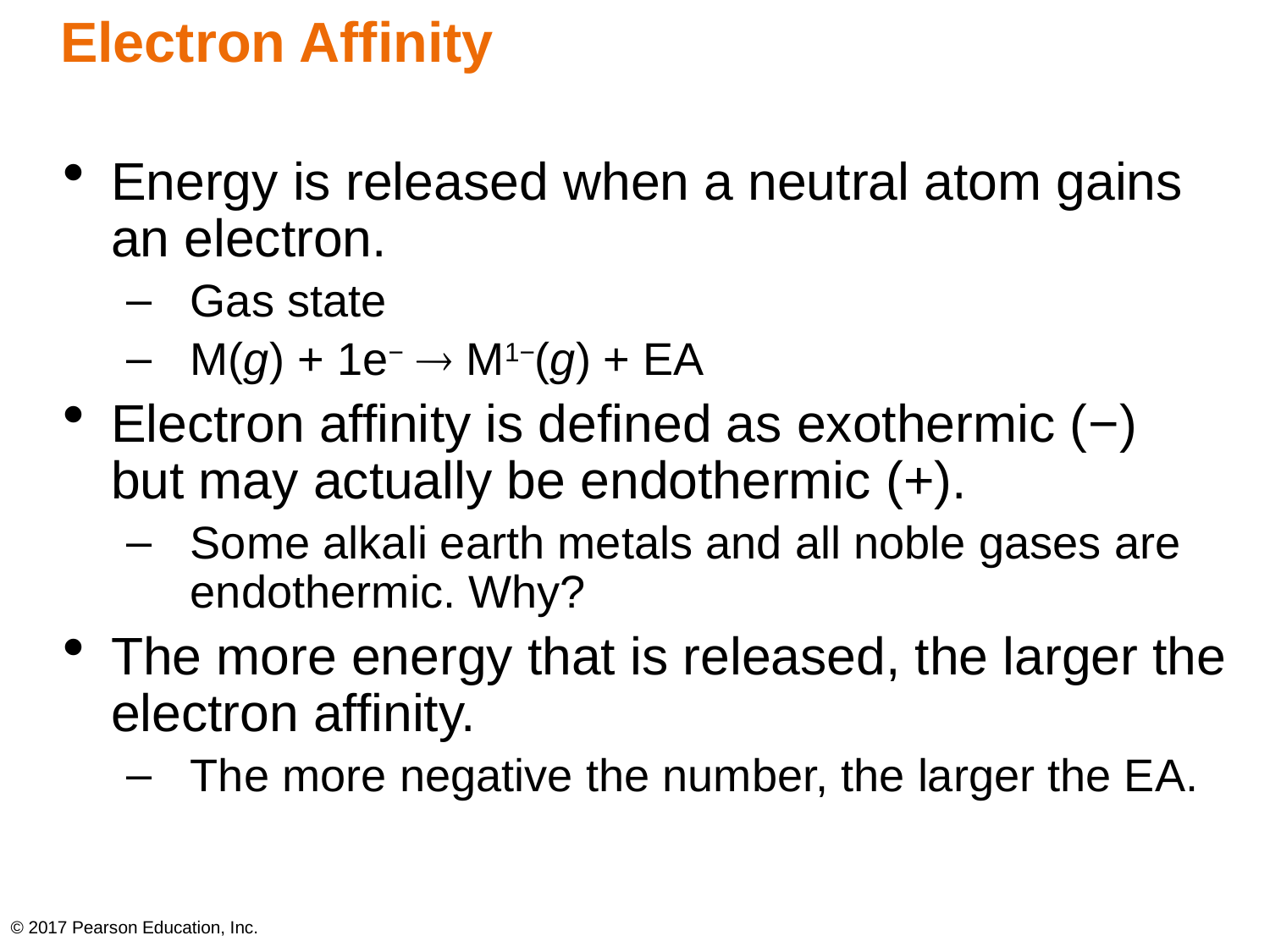

# Electron Affinity
Energy is released when a neutral atom gains an electron.
Gas state
M(g) + 1e− → M1−(g) + EA
Electron affinity is defined as exothermic (−)
but may actually be endothermic (+).
Some alkali earth metals and all noble gases are endothermic. Why?
The more energy that is released, the larger the electron affinity.
The more negative the number, the larger the EA.